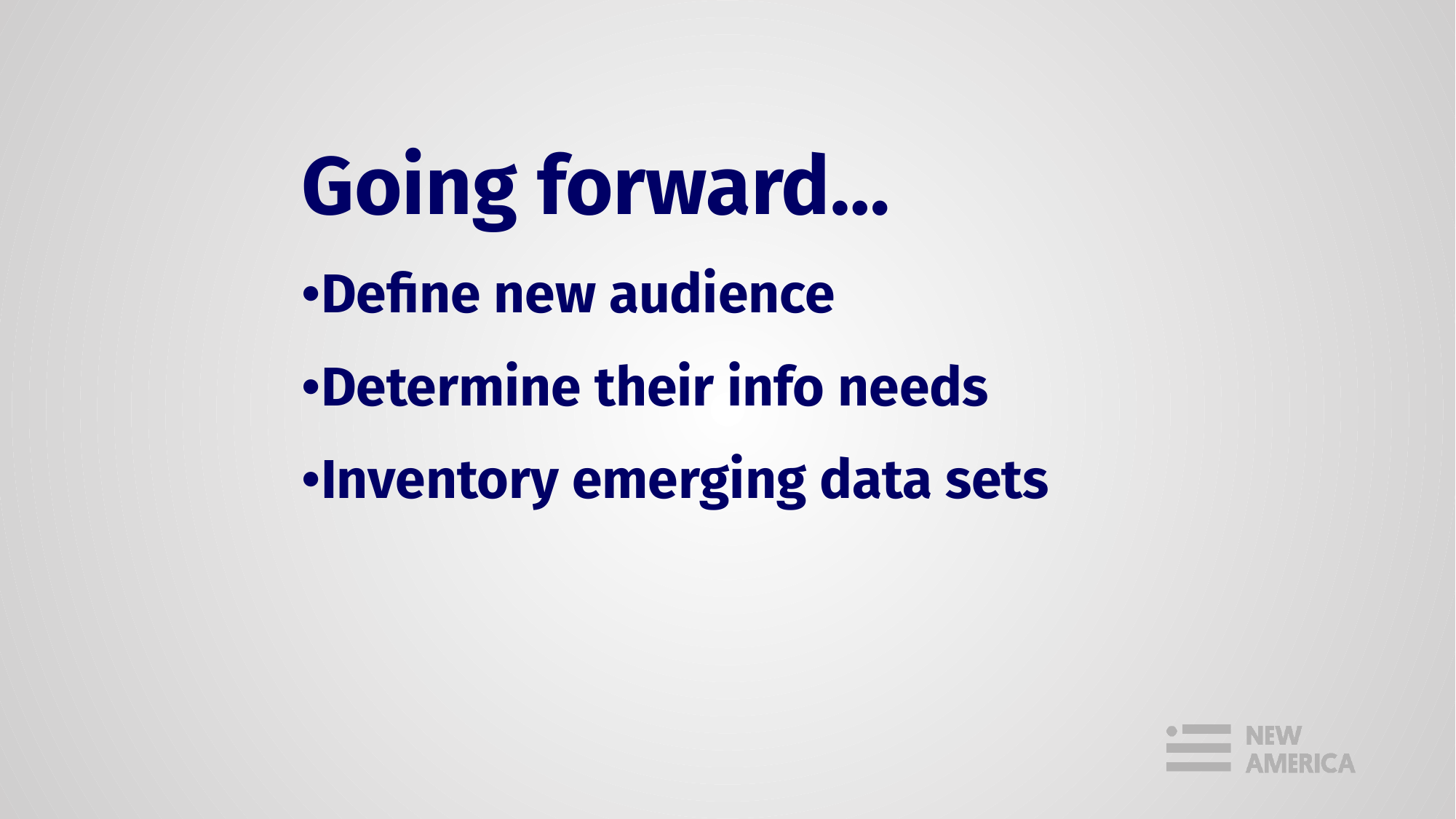

Going forward…
Define new audience
Determine their info needs
Inventory emerging data sets